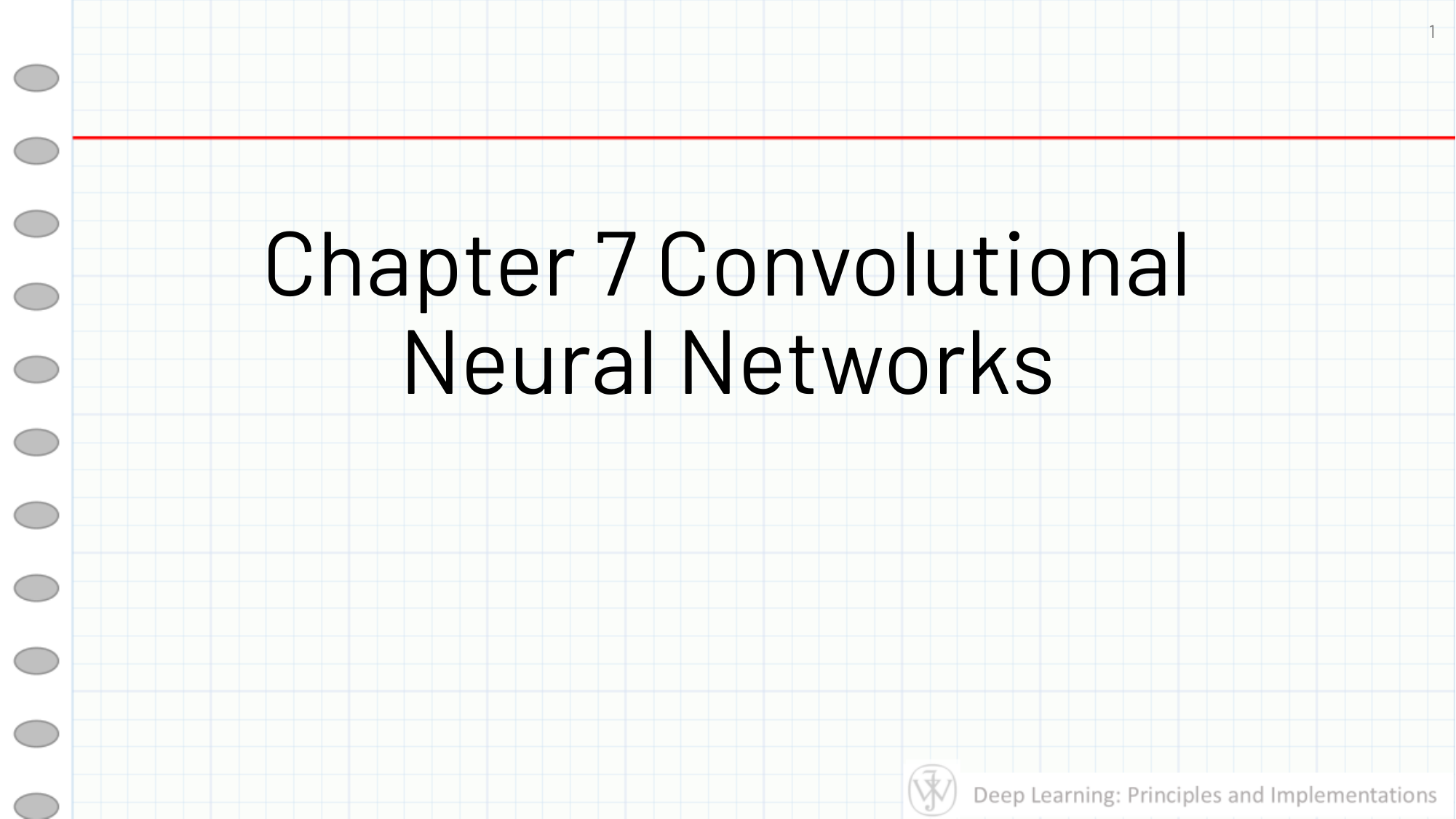

1
# Chapter 7 Convolutional Neural Networks